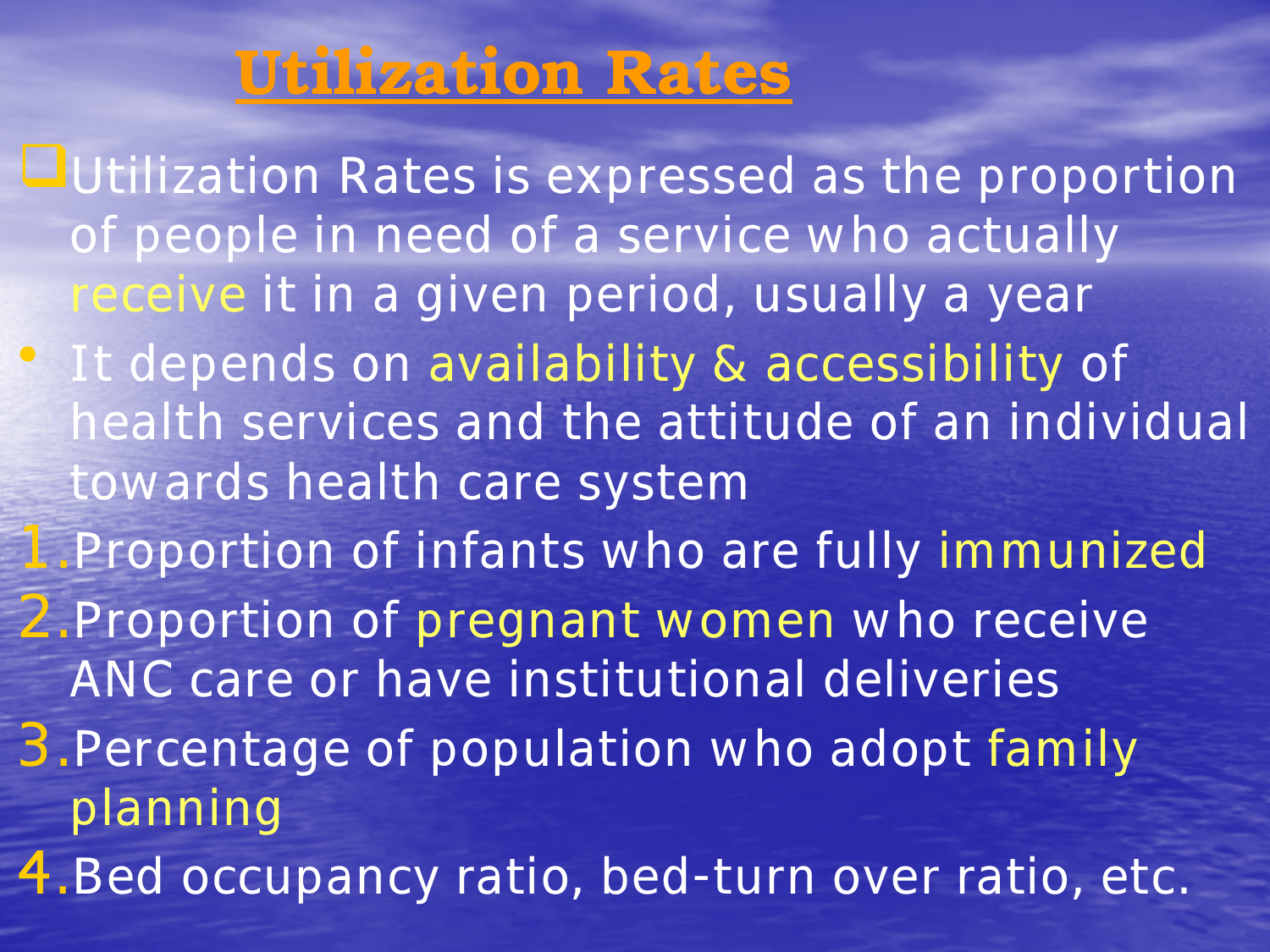

# Utilization Rates
Utilization Rates is expressed as the proportion of people in need of a service who actually receive it in a given period, usually a year
It depends on availability & accessibility of health services and the attitude of an individual towards health care system
Proportion of infants who are fully immunized
Proportion of pregnant women who receive ANC care or have institutional deliveries
Percentage of population who adopt family planning
Bed occupancy ratio, bed-turn over ratio, etc.